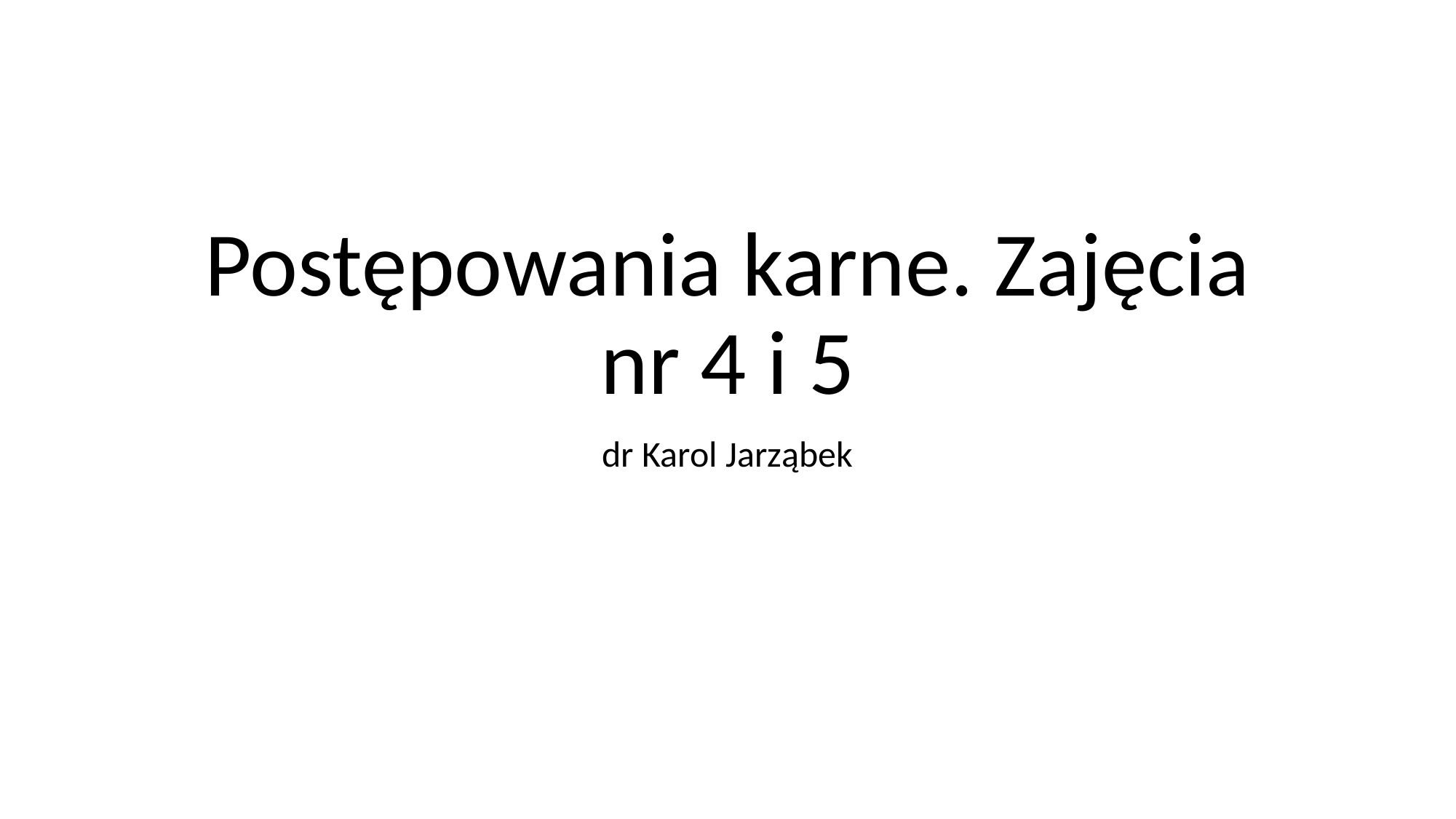

# Postępowania karne. Zajęcia nr 4 i 5
dr Karol Jarząbek